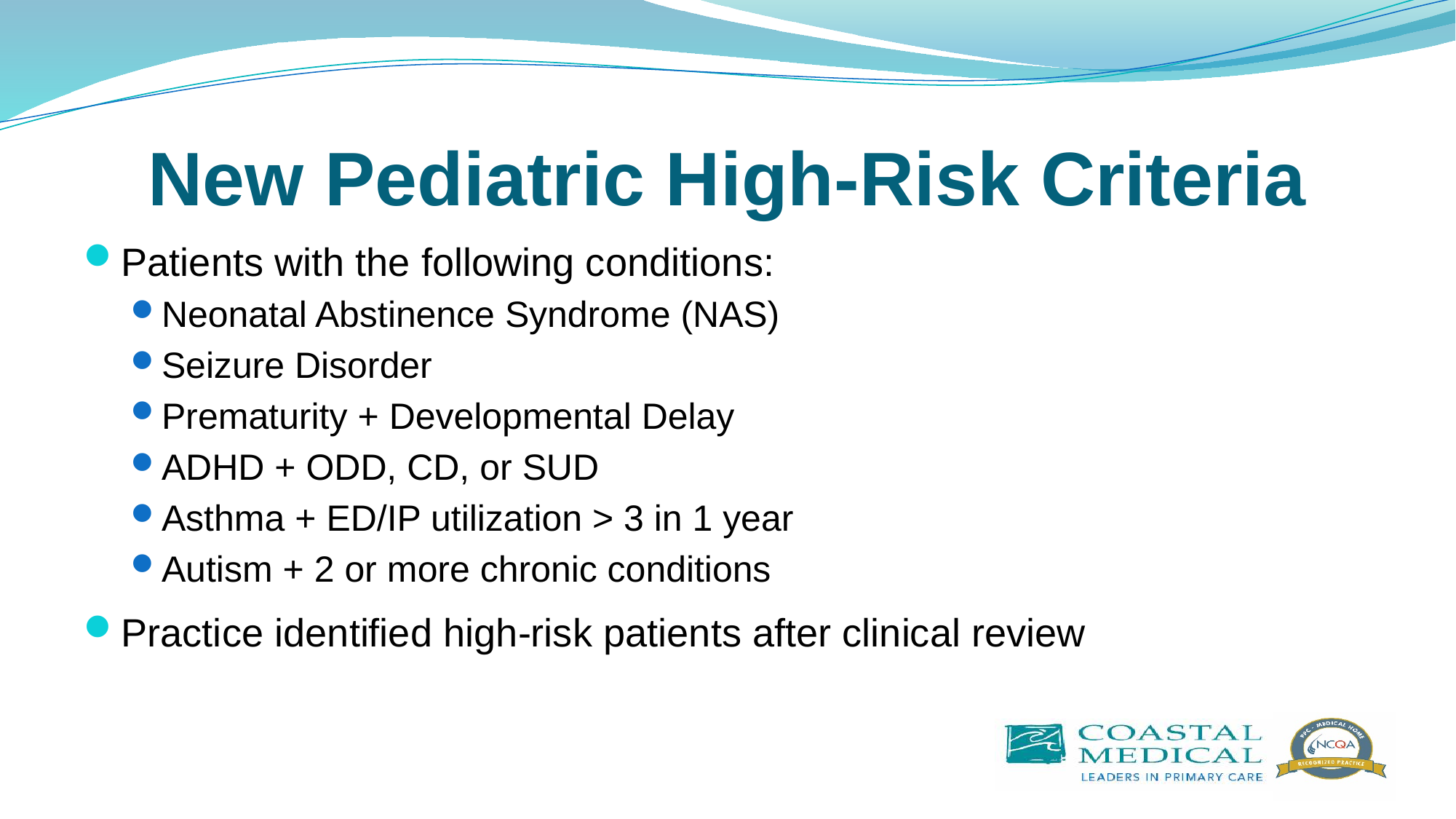

# New Pediatric High-Risk Criteria
Patients with the following conditions:
Neonatal Abstinence Syndrome (NAS)
Seizure Disorder
Prematurity + Developmental Delay
ADHD + ODD, CD, or SUD
Asthma + ED/IP utilization > 3 in 1 year
Autism + 2 or more chronic conditions
Practice identified high-risk patients after clinical review